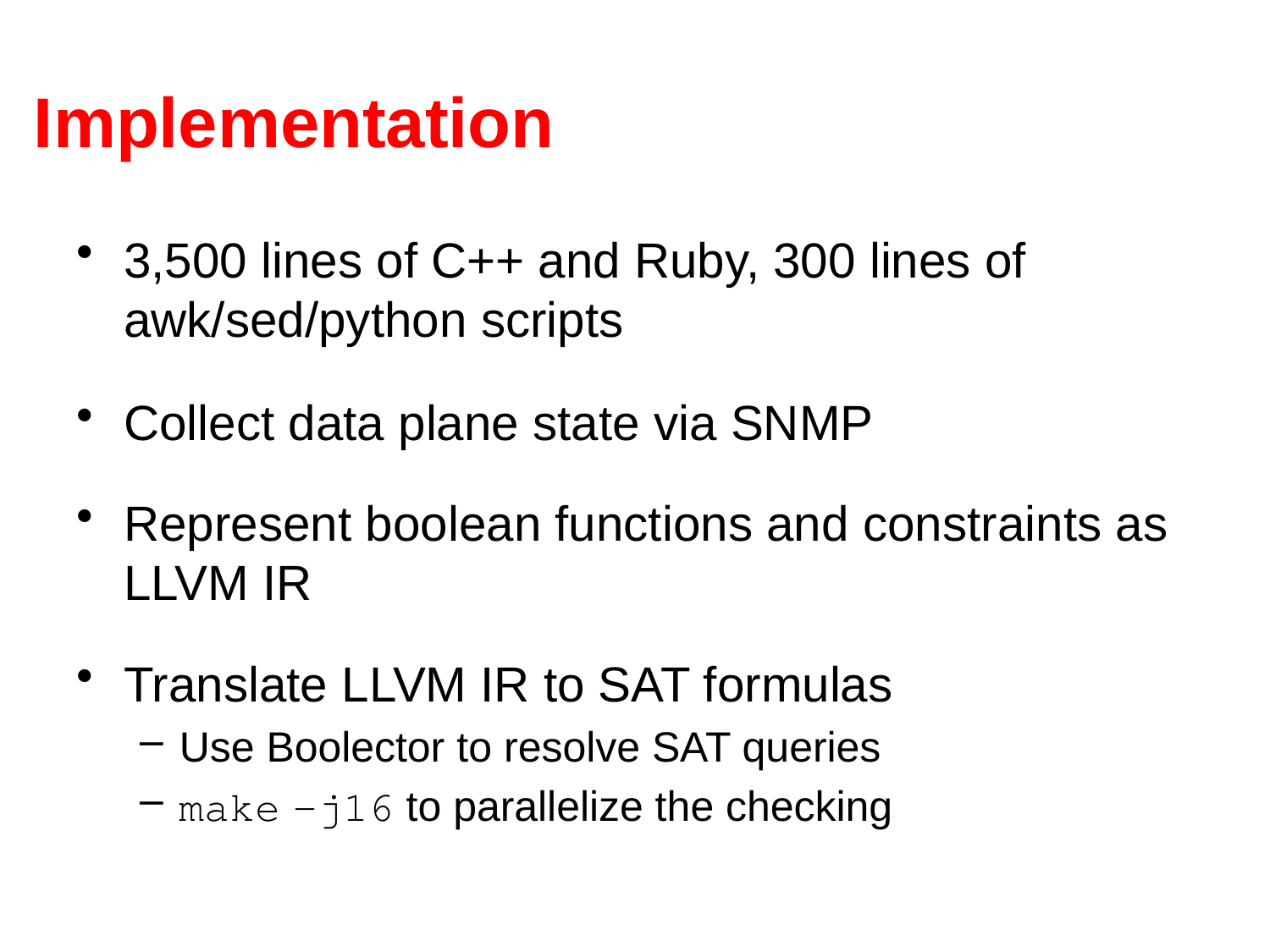

# Implementation
3,500 lines of C++ and Ruby, 300 lines of awk/sed/python scripts

Collect data plane state via SNMP

Represent boolean functions and constraints as LLVM IR

Translate LLVM IR to SAT formulas
Use Boolector to resolve SAT queries
make –j16 to parallelize the checking